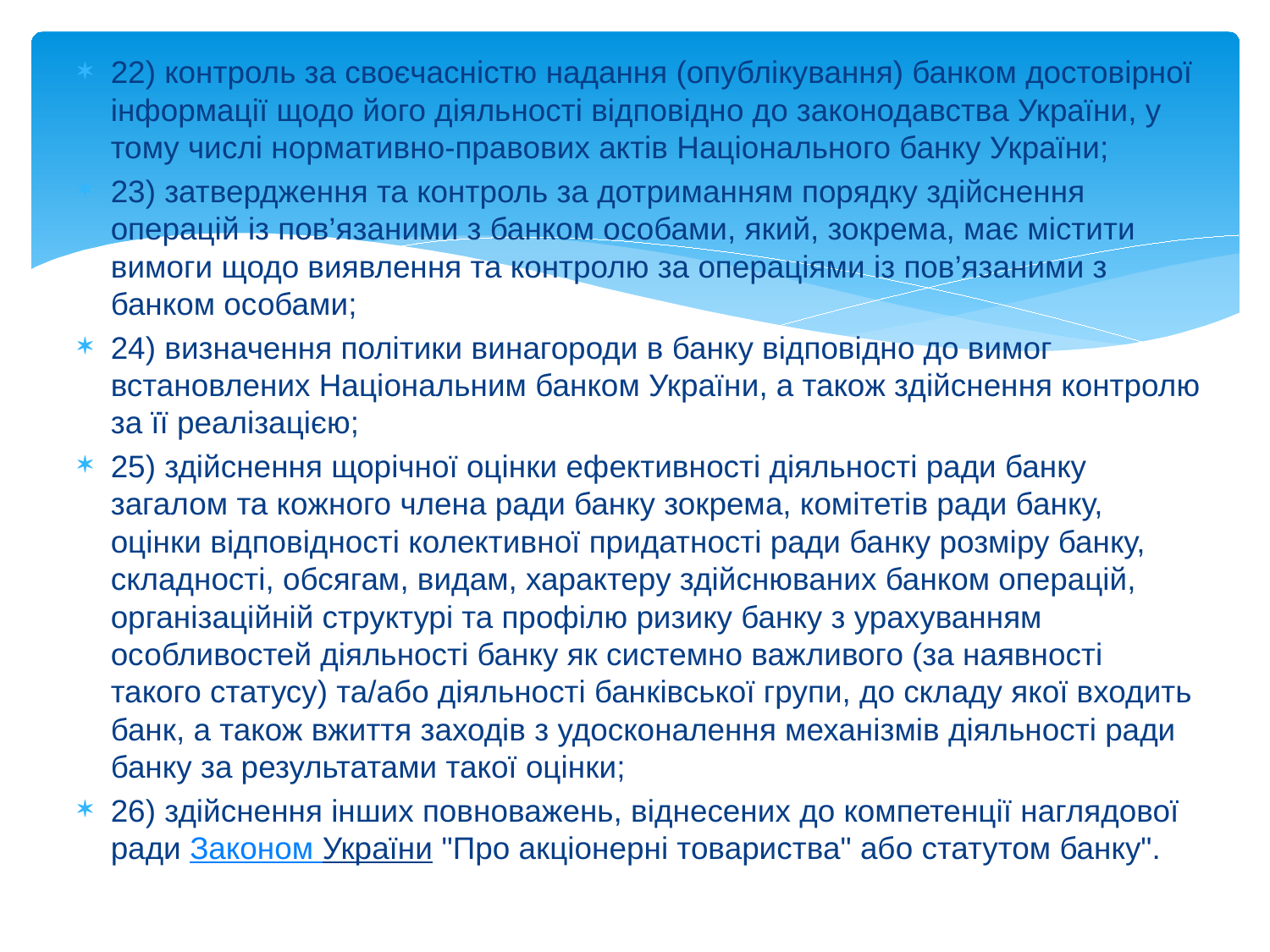

22) контроль за своєчасністю надання (опублікування) банком достовірної інформації щодо його діяльності відповідно до законодавства України, у тому числі нормативно-правових актів Національного банку України;
23) затвердження та контроль за дотриманням порядку здійснення операцій із пов’язаними з банком особами, який, зокрема, має містити вимоги щодо виявлення та контролю за операціями із пов’язаними з банком особами;
24) визначення політики винагороди в банку відповідно до вимог встановлених Національним банком України, а також здійснення контролю за її реалізацією;
25) здійснення щорічної оцінки ефективності діяльності ради банку загалом та кожного члена ради банку зокрема, комітетів ради банку, оцінки відповідності колективної придатності ради банку розміру банку, складності, обсягам, видам, характеру здійснюваних банком операцій, організаційній структурі та профілю ризику банку з урахуванням особливостей діяльності банку як системно важливого (за наявності такого статусу) та/або діяльності банківської групи, до складу якої входить банк, а також вжиття заходів з удосконалення механізмів діяльності ради банку за результатами такої оцінки;
26) здійснення інших повноважень, віднесених до компетенції наглядової ради Законом України "Про акціонерні товариства" або статутом банку".